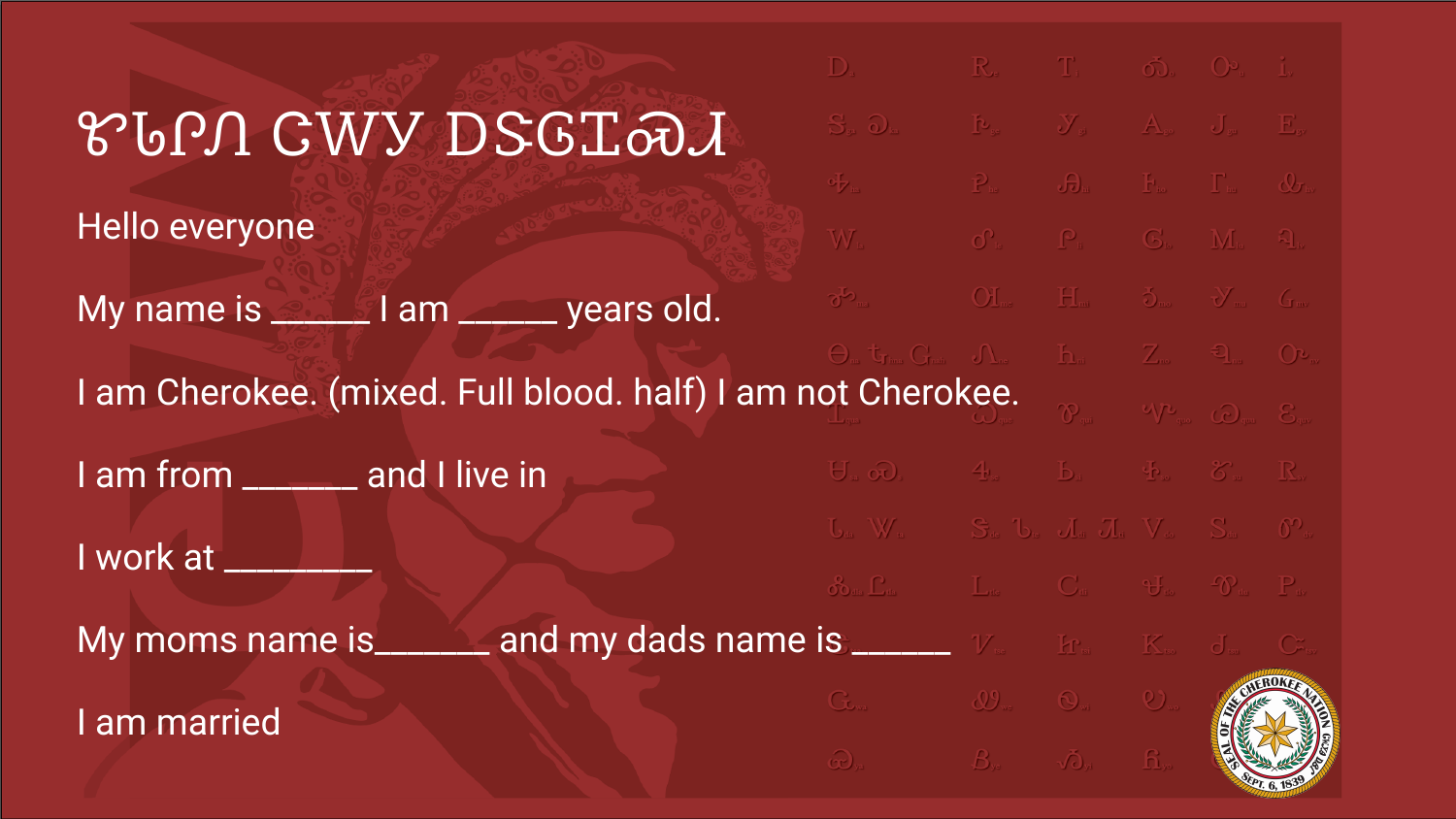

# ᏑᏓᎵᏁ ᏣᎳᎩ ᎠᏕᎶᏆᏍᏗ
Hello everyone
My name is ______ I am ______ years old.
I am Cherokee. (mixed. Full blood. half) I am not Cherokee.
I am from _______ and I live in
I work at _________
My moms name is_______ and my dads name is ______
I am married